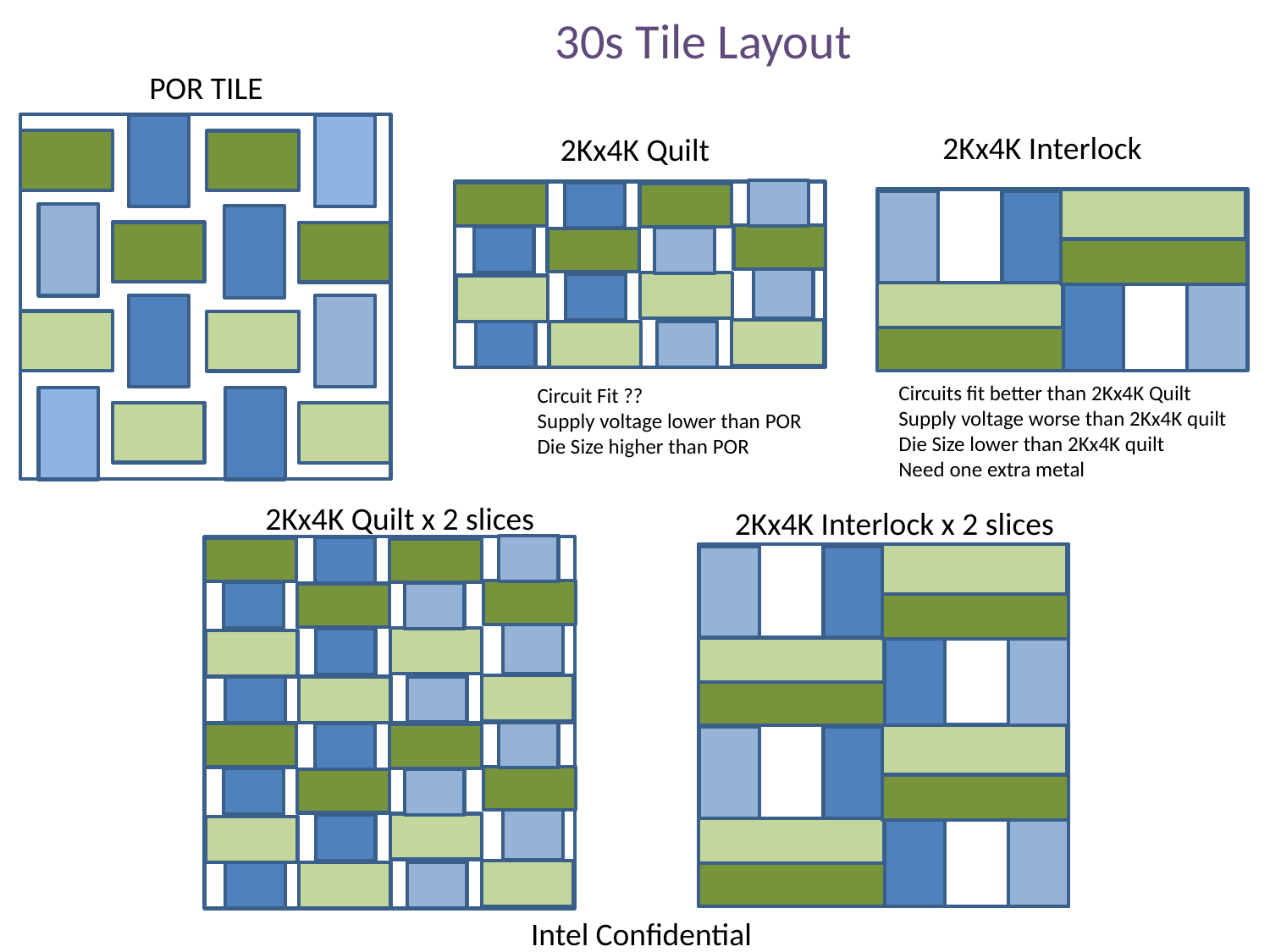

30s Tile Layout
POR TILE

2Kx4K Interlock
2Kx4K Quilt

Circuits fit better than 2Kx4K Quilt
Supply voltage worse than 2Kx4K quilt
Die Size lower than 2Kx4K quilt
Need one extra metal
Circuit Fit ??
Supply voltage lower than POR
Die Size higher than POR

2Kx4K Quilt x 2 slices
2Kx4K Interlock x 2 slices

Intel Confidential